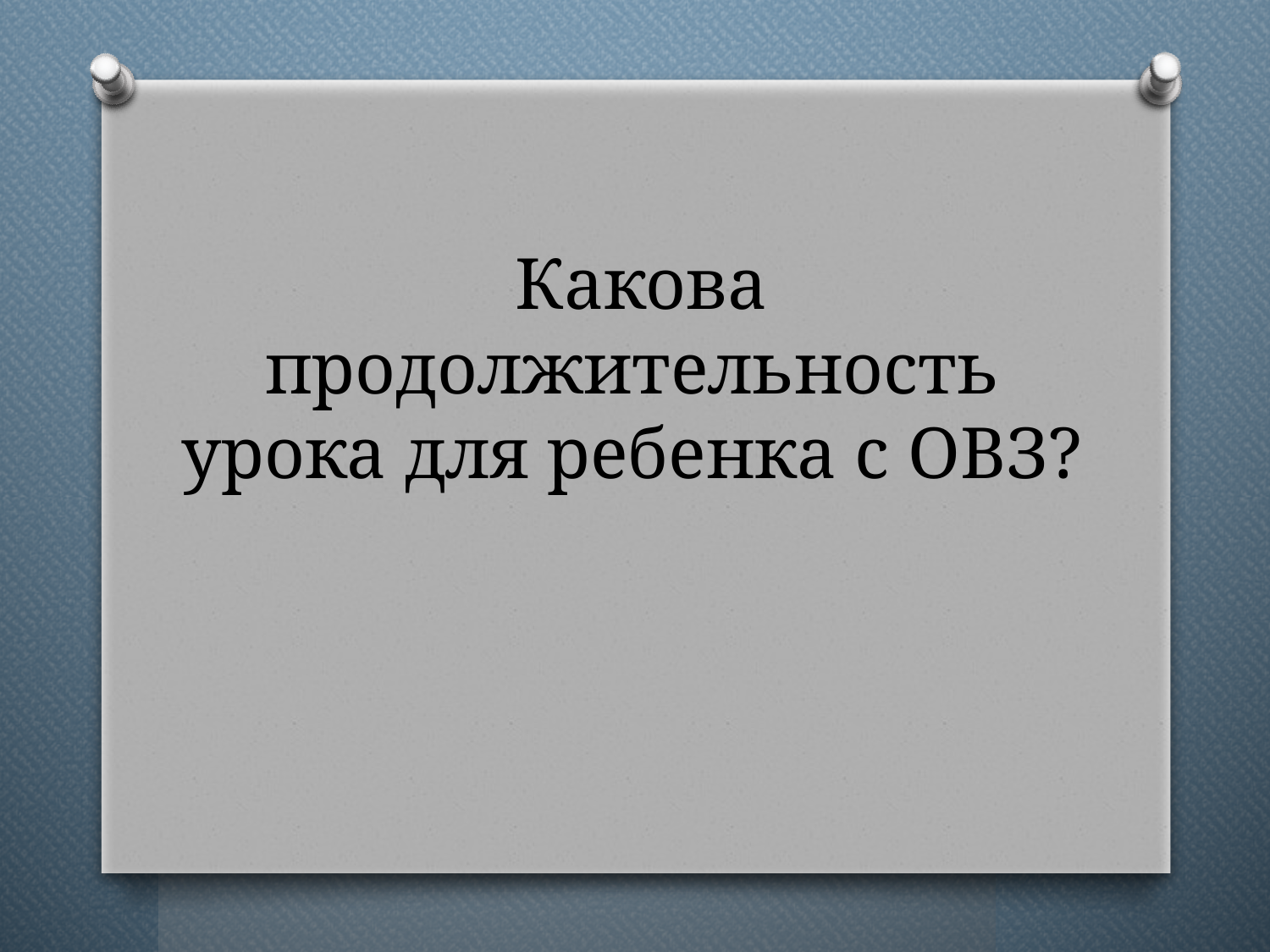

# Какова продолжительность урока для ребенка с ОВЗ?